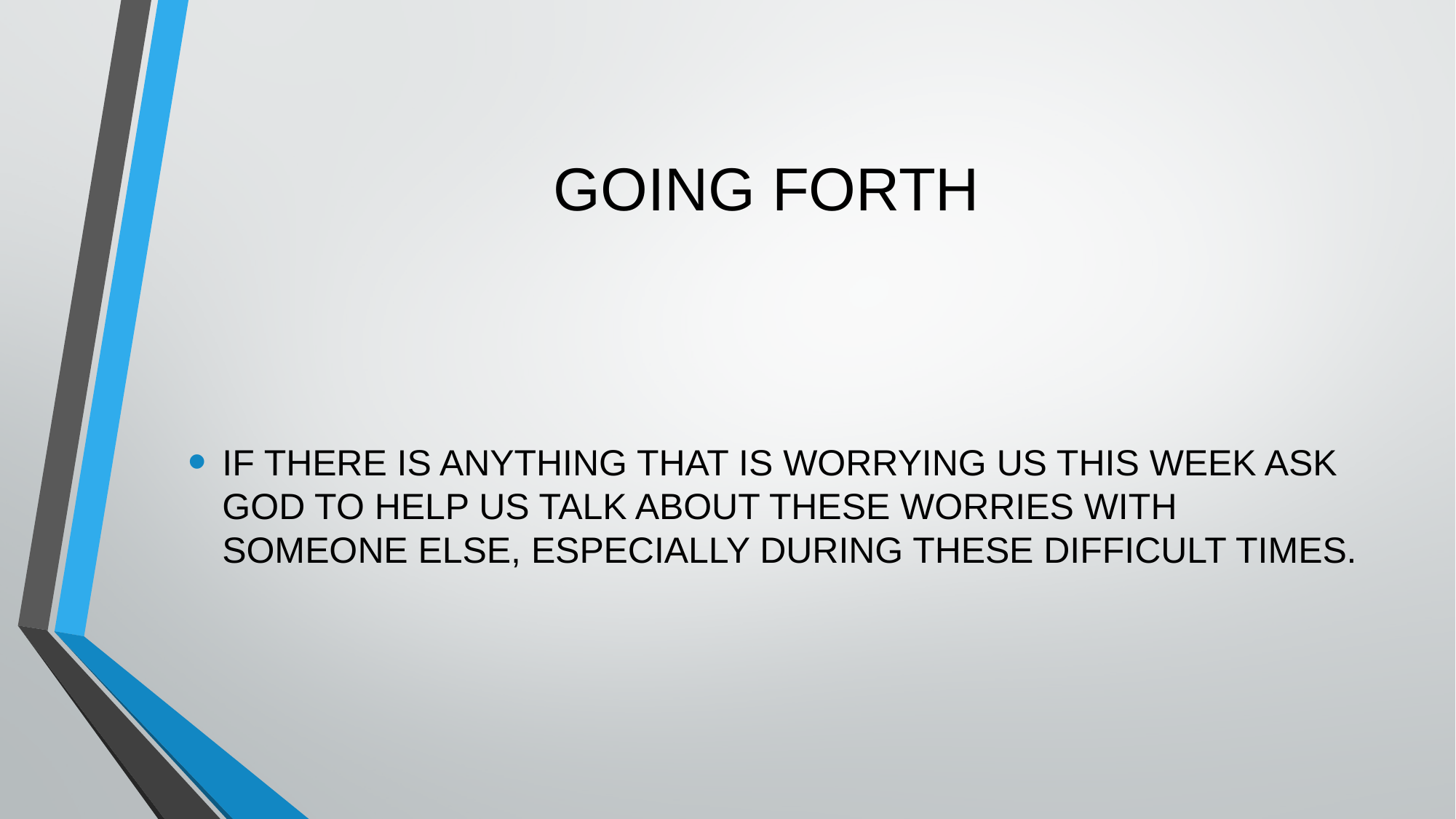

# GOING FORTH
IF THERE IS ANYTHING THAT IS WORRYING US THIS WEEK ASK GOD TO HELP US TALK ABOUT THESE WORRIES WITH SOMEONE ELSE, ESPECIALLY DURING THESE DIFFICULT TIMES.